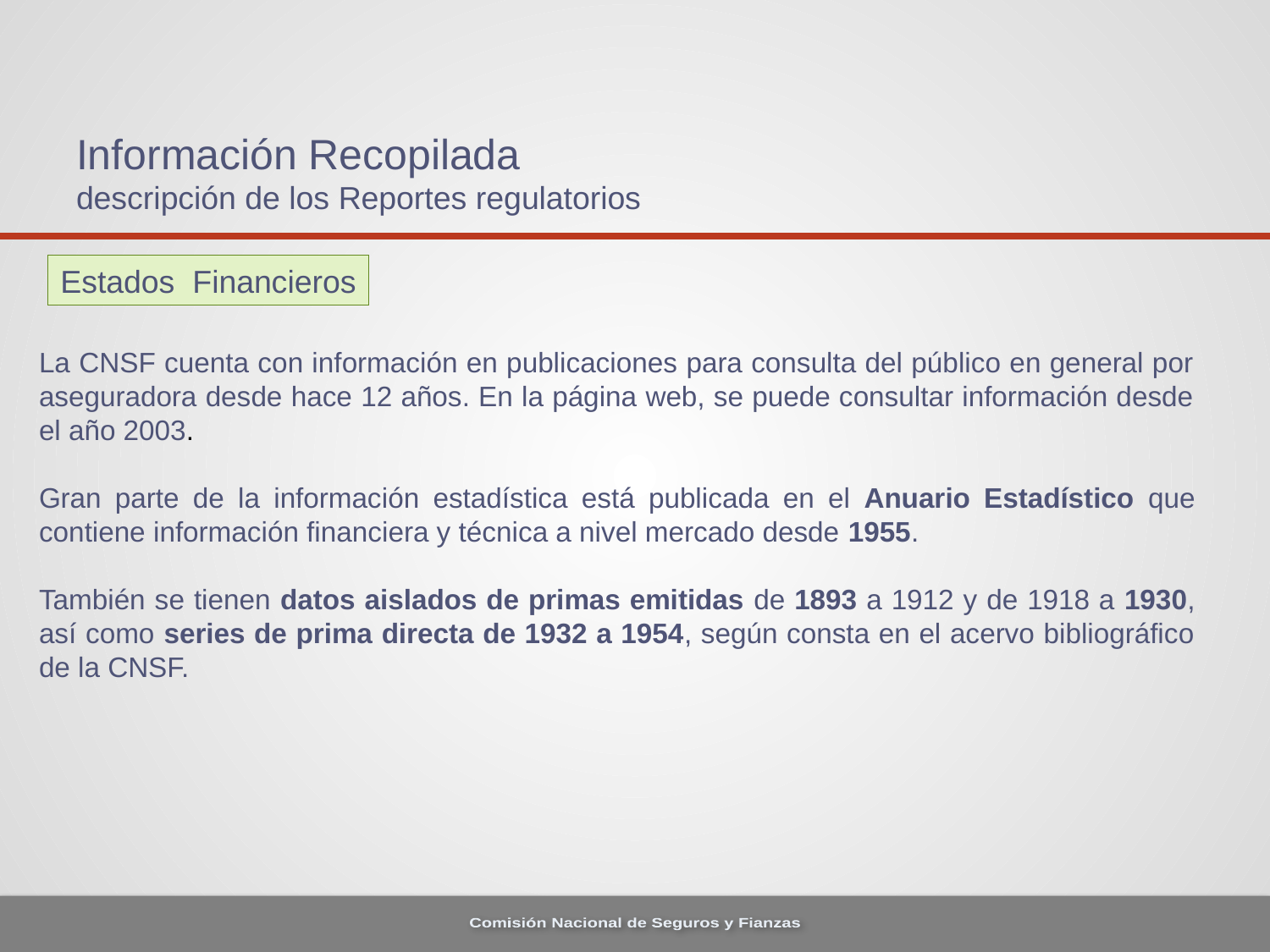

# Información Recopilada descripción de los Reportes regulatorios
Estados  Financieros
La CNSF cuenta con información en publicaciones para consulta del público en general por aseguradora desde hace 12 años. En la página web, se puede consultar información desde el año 2003.

Gran parte de la información estadística está publicada en el Anuario Estadístico que contiene información financiera y técnica a nivel mercado desde 1955.

También se tienen datos aislados de primas emitidas de 1893 a 1912 y de 1918 a 1930, así como series de prima directa de 1932 a 1954, según consta en el acervo bibliográfico de la CNSF.